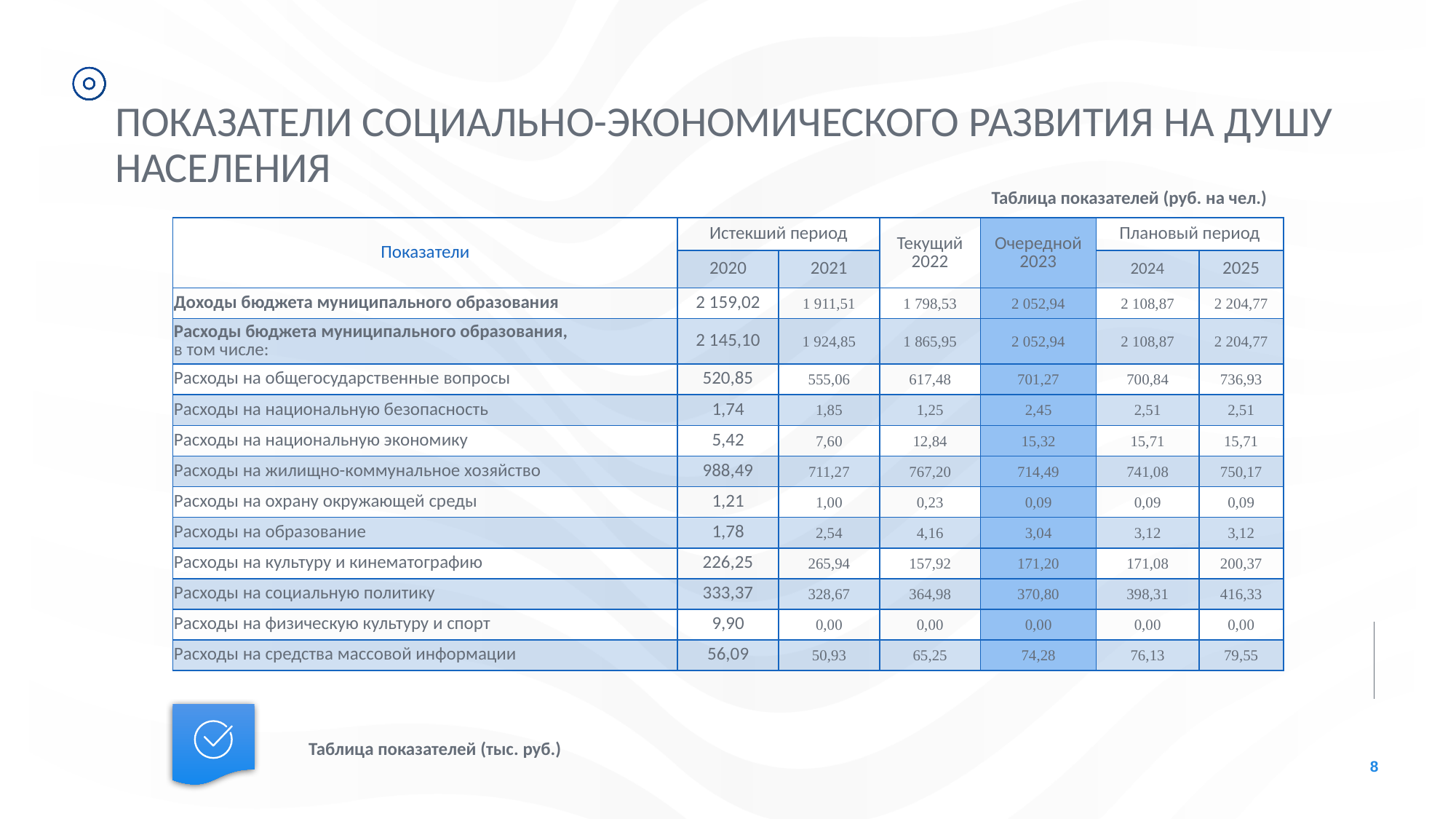

ПОКАЗАТЕЛИ СОЦИАЛЬНО-ЭКОНОМИЧЕСКОГО РАЗВИТИЯ НА ДУШУ НАСЕЛЕНИЯ
Таблица показателей (руб. на чел.)
| Показатели | Истекший период |  | Текущий 2022 | Очередной 2023 | Плановый период |  |
| --- | --- | --- | --- | --- | --- | --- |
|  | 2020 | 2021 |  |  | 2024 | 2025 |
| Доходы бюджета муниципального образования | 2 159,02 | 1 911,51 | 1 798,53 | 2 052,94 | 2 108,87 | 2 204,77 |
| Расходы бюджета муниципального образования, в том числе: | 2 145,10 | 1 924,85 | 1 865,95 | 2 052,94 | 2 108,87 | 2 204,77 |
| Расходы на общегосударственные вопросы | 520,85 | 555,06 | 617,48 | 701,27 | 700,84 | 736,93 |
| Расходы на национальную безопасность | 1,74 | 1,85 | 1,25 | 2,45 | 2,51 | 2,51 |
| Расходы на национальную экономику | 5,42 | 7,60 | 12,84 | 15,32 | 15,71 | 15,71 |
| Расходы на жилищно-коммунальное хозяйство | 988,49 | 711,27 | 767,20 | 714,49 | 741,08 | 750,17 |
| Расходы на охрану окружающей среды | 1,21 | 1,00 | 0,23 | 0,09 | 0,09 | 0,09 |
| Расходы на образование | 1,78 | 2,54 | 4,16 | 3,04 | 3,12 | 3,12 |
| Расходы на культуру и кинематографию | 226,25 | 265,94 | 157,92 | 171,20 | 171,08 | 200,37 |
| Расходы на социальную политику | 333,37 | 328,67 | 364,98 | 370,80 | 398,31 | 416,33 |
| Расходы на физическую культуру и спорт | 9,90 | 0,00 | 0,00 | 0,00 | 0,00 | 0,00 |
| Расходы на средства массовой информации | 56,09 | 50,93 | 65,25 | 74,28 | 76,13 | 79,55 |

Таблица показателей (тыс. руб.)